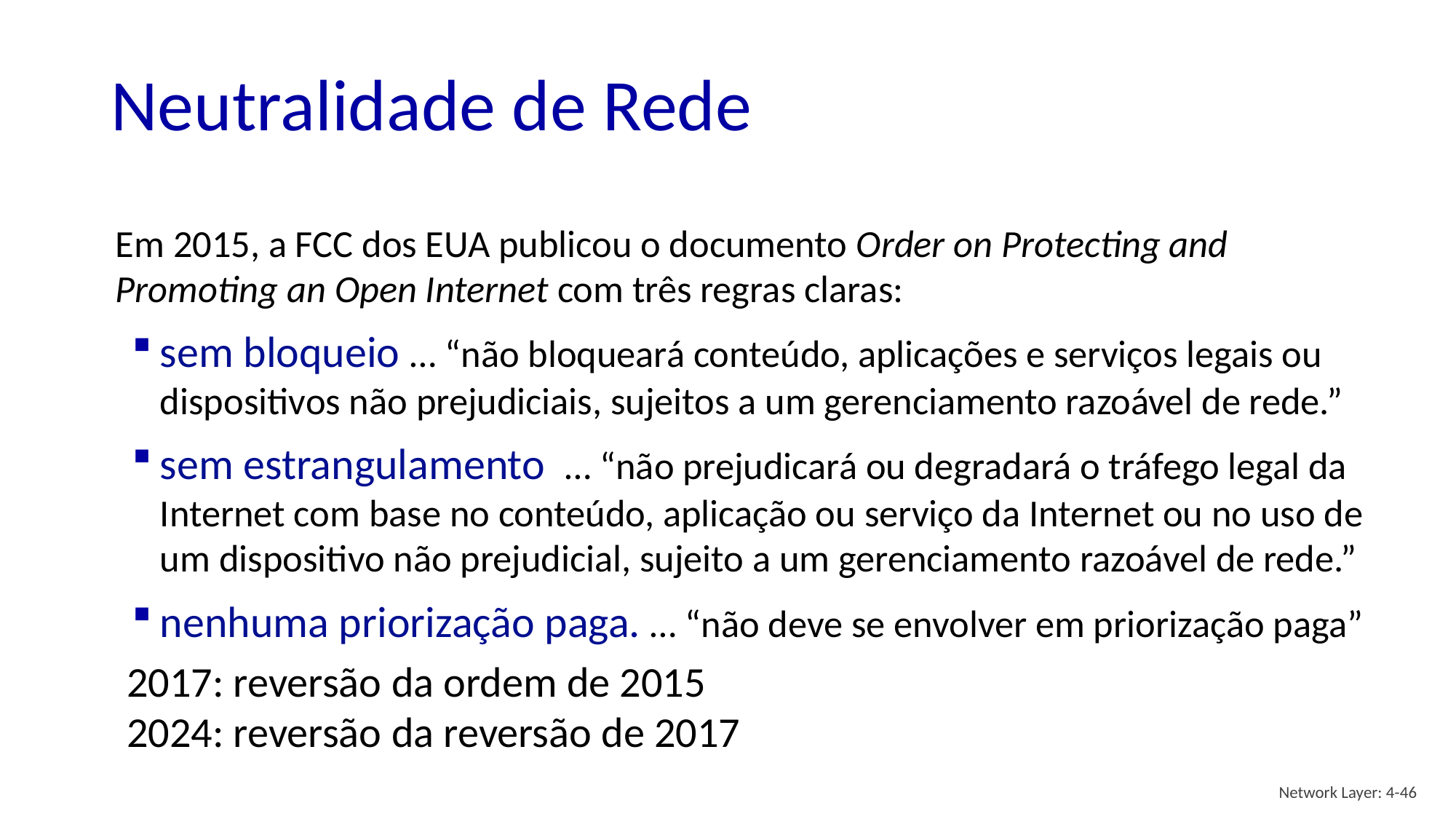

# Neutralidade de Rede
Em 2015, a FCC dos EUA publicou o documento Order on Protecting and Promoting an Open Internet com três regras claras:
sem bloqueio … “não bloqueará conteúdo, aplicações e serviços legais ou dispositivos não prejudiciais, sujeitos a um gerenciamento razoável de rede.”
sem estrangulamento  … “não prejudicará ou degradará o tráfego legal da Internet com base no conteúdo, aplicação ou serviço da Internet ou no uso de um dispositivo não prejudicial, sujeito a um gerenciamento razoável de rede.”
nenhuma priorização paga. … “não deve se envolver em priorização paga”

2017: reversão da ordem de 2015
2024: reversão da reversão de 2017
Network Layer: 4-46